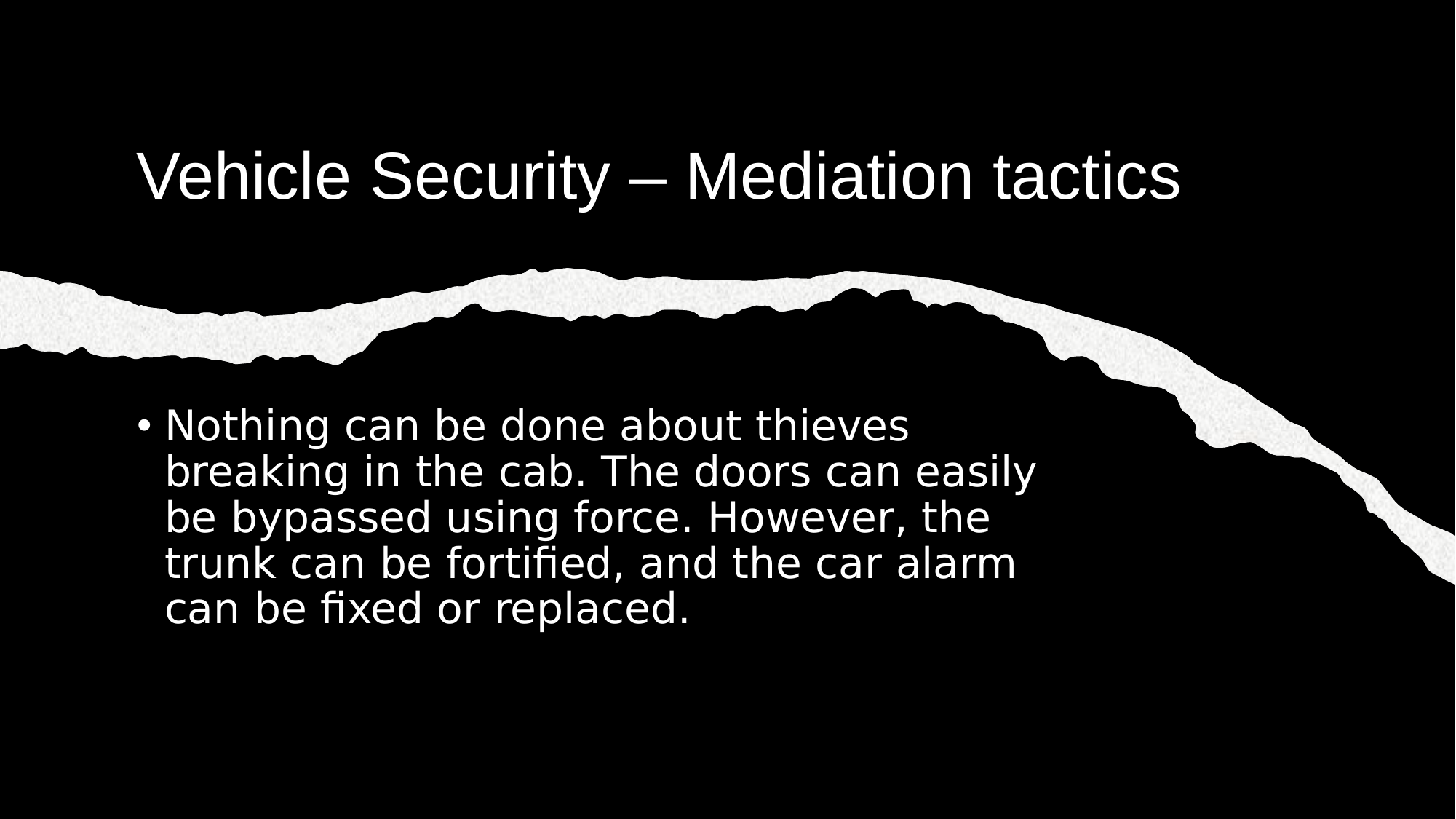

# Vehicle Security – Mediation tactics

Nothing can be done about thieves breaking in the cab. The doors can easily be bypassed using force. However, the trunk can be fortified, and the car alarm can be fixed or replaced.